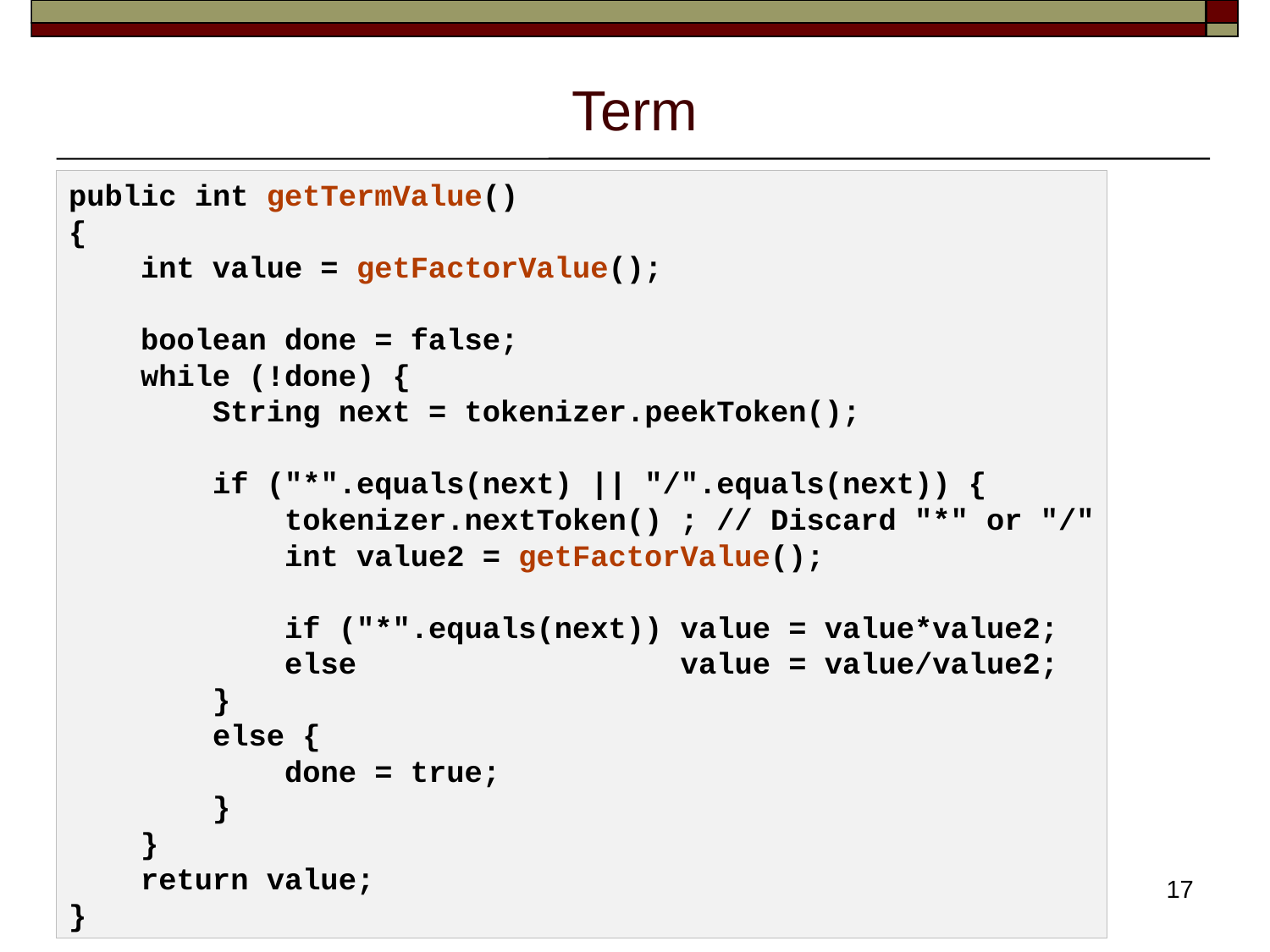

# Term
public int getTermValue()
{
    int value = getFactorValue();

    boolean done = false;
    while (!done) {
        String next = tokenizer.peekToken();

        if ("*".equals(next) || "/".equals(next)) {
            tokenizer.nextToken() ; // Discard "*" or "/"
            int value2 = getFactorValue();

            if ("*".equals(next)) value = value*value2;
            else                  value = value/value2;
        }
        else {
            done = true;
        }
    }
    return value;
}
17